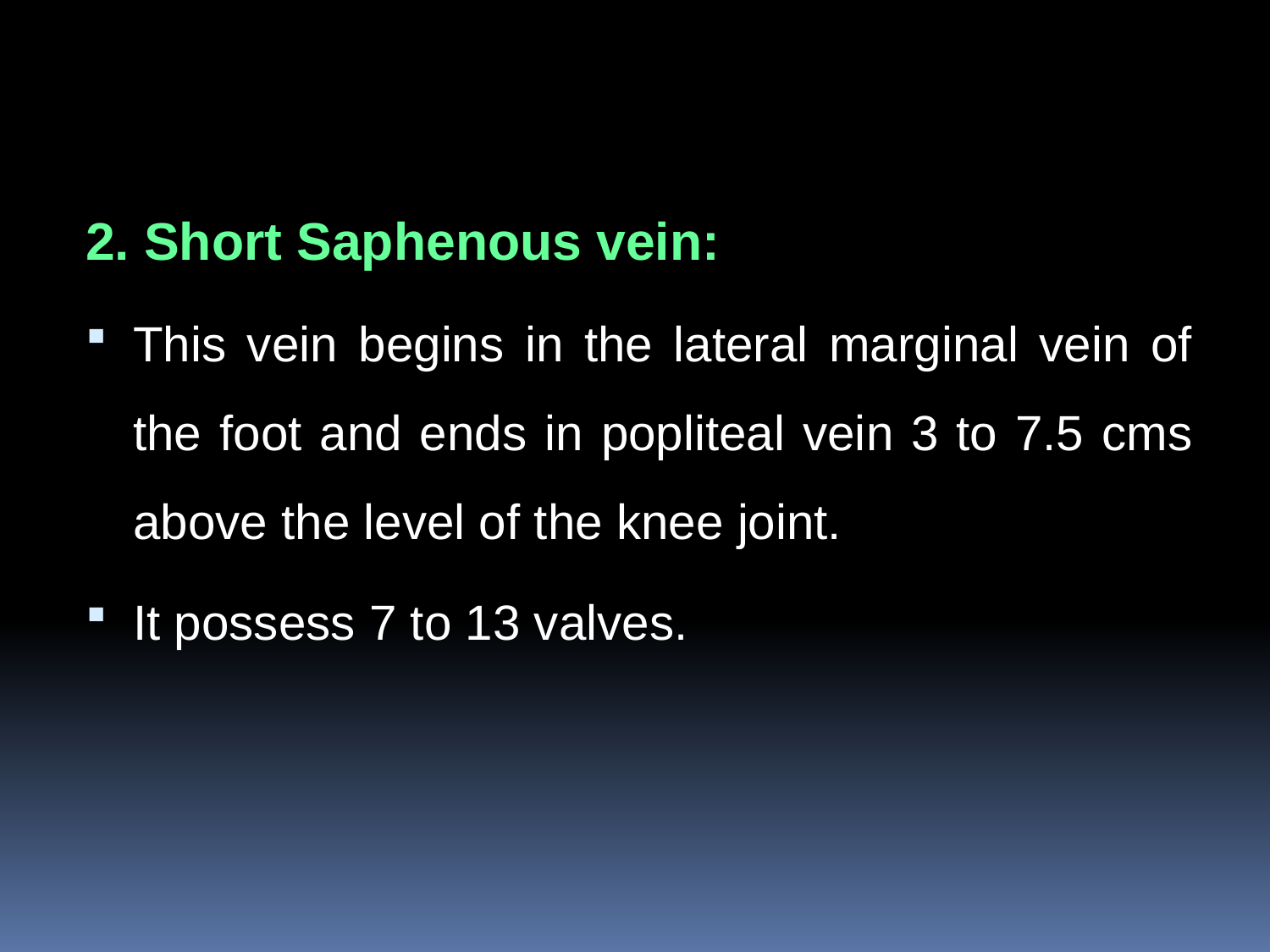

2. Short Saphenous vein:
This vein begins in the lateral marginal vein of the foot and ends in popliteal vein 3 to 7.5 cms above the level of the knee joint.
It possess 7 to 13 valves.